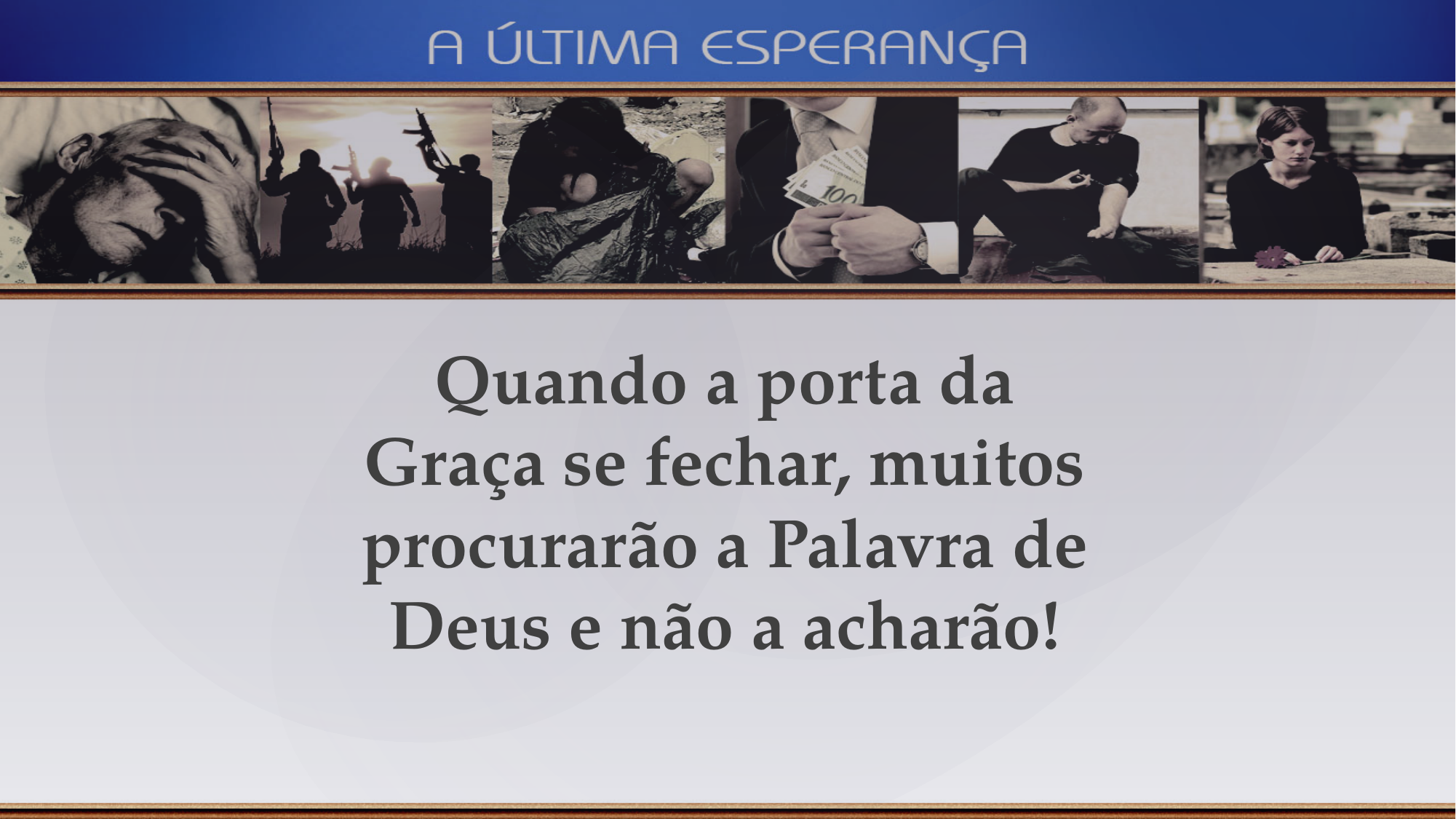

Quando a porta da Graça se fechar, muitos procurarão a Palavra de Deus e não a acharão!